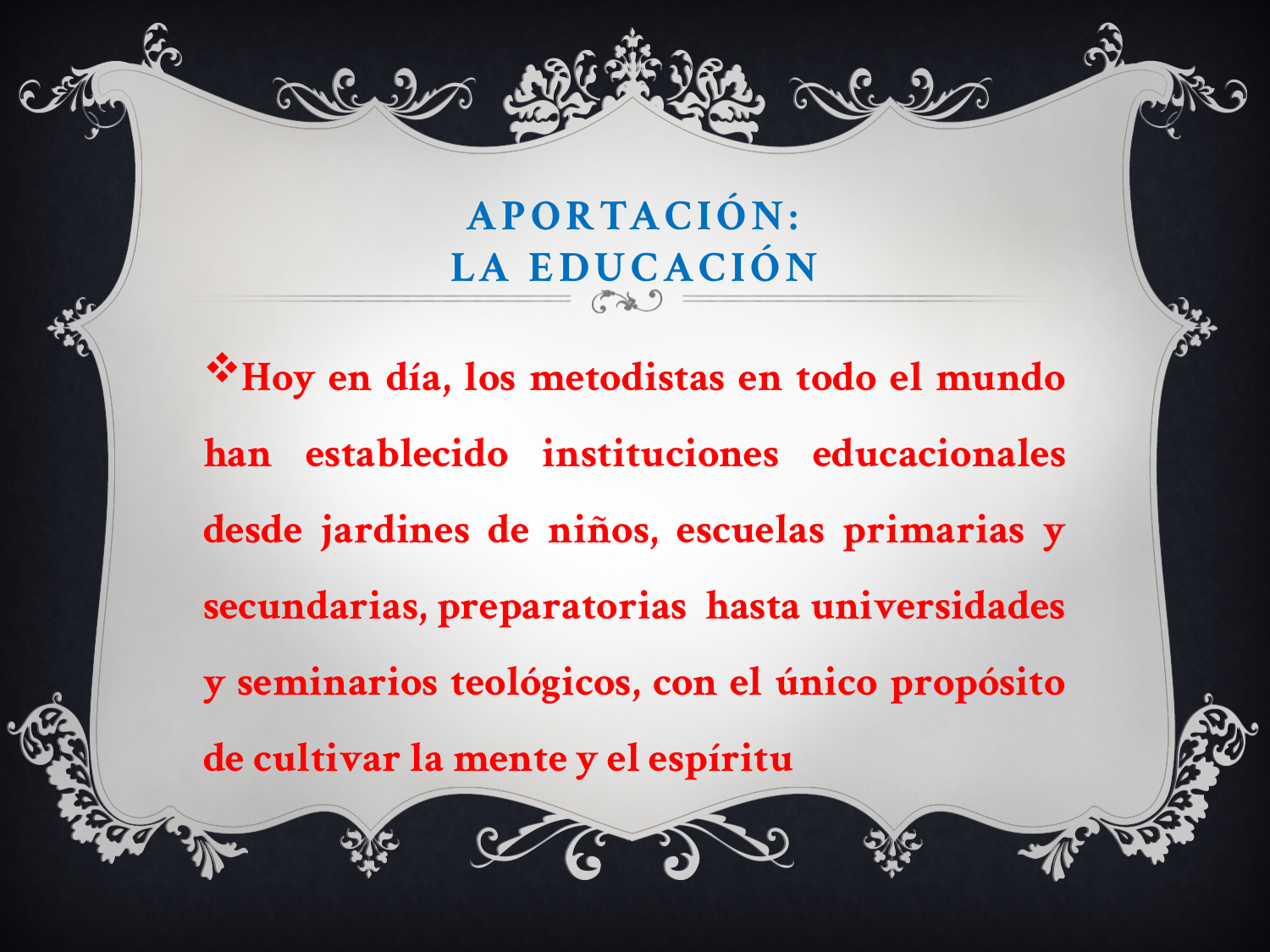

# aportación: la educación
Hoy en día, los metodistas en todo el mundo han establecido instituciones educacionales desde jardines de niños, escuelas primarias y secundarias, preparatorias  hasta universidades y seminarios teológicos, con el único propósito de cultivar la mente y el espíritu